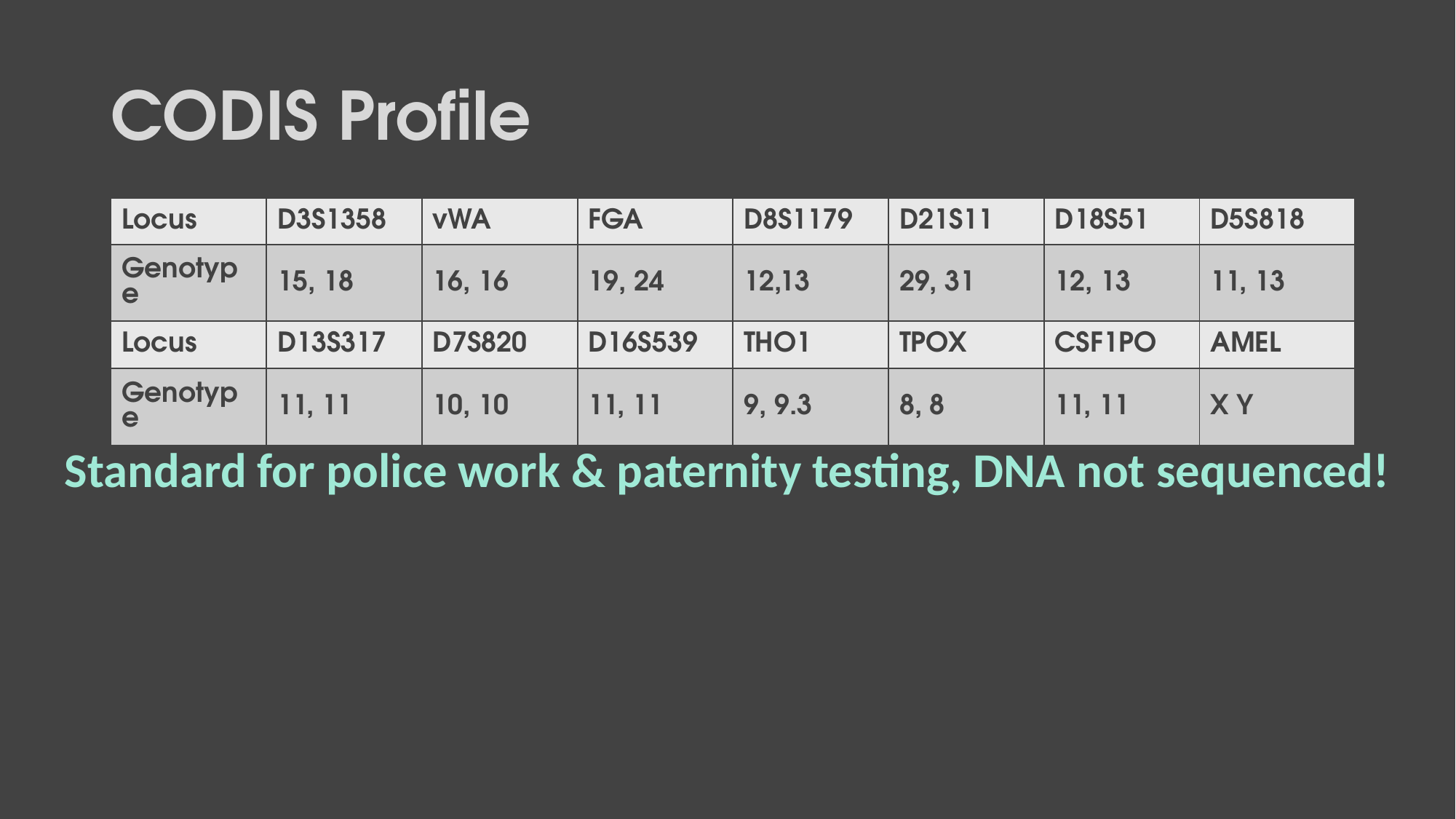

# CODIS Profile

| Locus | D3S1358 | vWA | FGA | D8S1179 | D21S11 | D18S51 | D5S818 |
| --- | --- | --- | --- | --- | --- | --- | --- |
| Genotype | 15, 18 | 16, 16 | 19, 24 | 12,13 | 29, 31 | 12, 13 | 11, 13 |
| Locus | D13S317 | D7S820 | D16S539 | THO1 | TPOX | CSF1PO | AMEL |
| Genotype | 11, 11 | 10, 10 | 11, 11 | 9, 9.3 | 8, 8 | 11, 11 | X Y |
Standard for police work & paternity testing, DNA not sequenced!